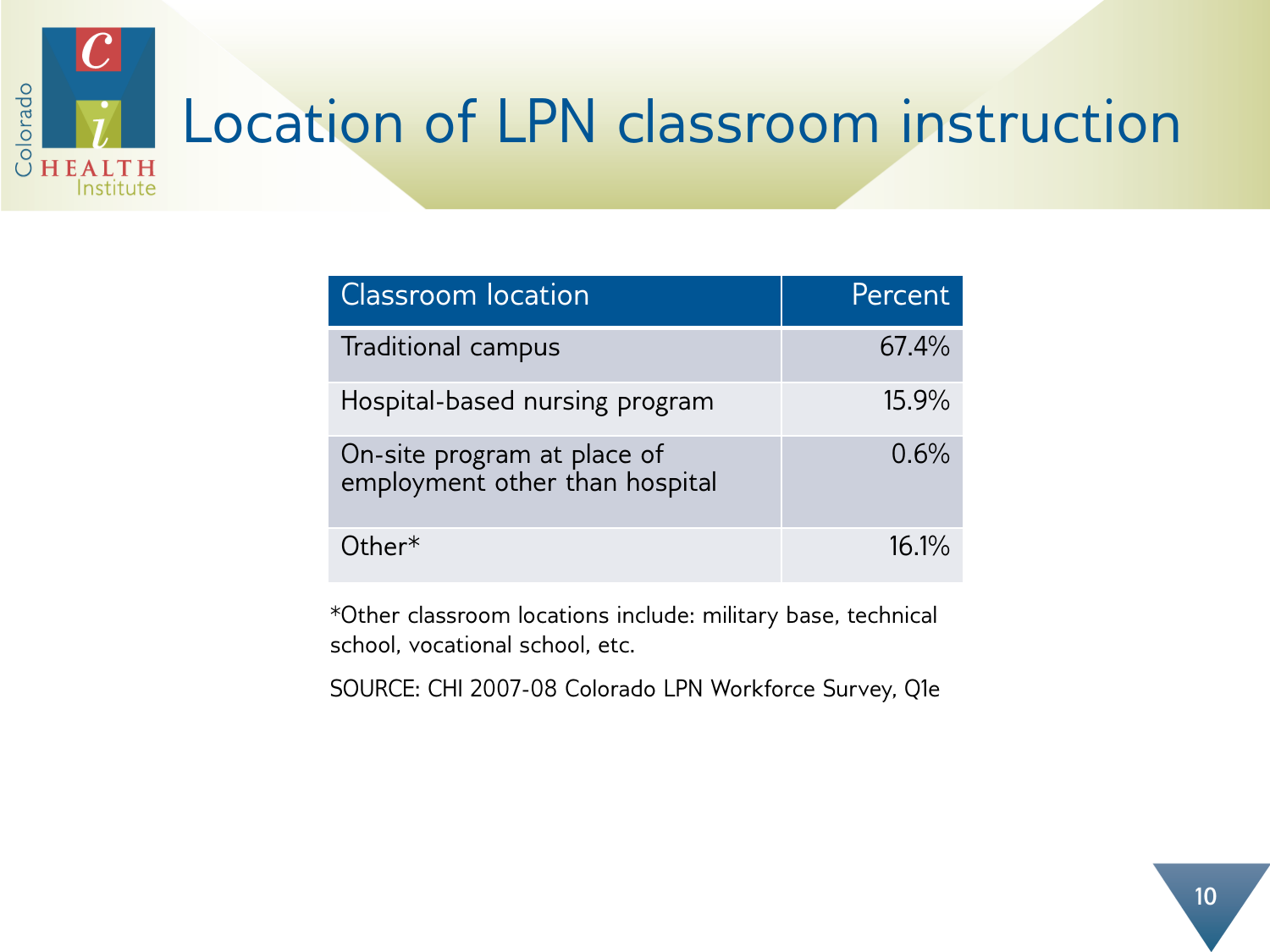

# Location of LPN classroom instruction
| Classroom location | Percent |
| --- | --- |
| Traditional campus | 67.4% |
| Hospital-based nursing program | 15.9% |
| On-site program at place of employment other than hospital | 0.6% |
| Other\* | 16.1% |
*Other classroom locations include: military base, technical school, vocational school, etc.
SOURCE: CHI 2007-08 Colorado LPN Workforce Survey, Q1e
10